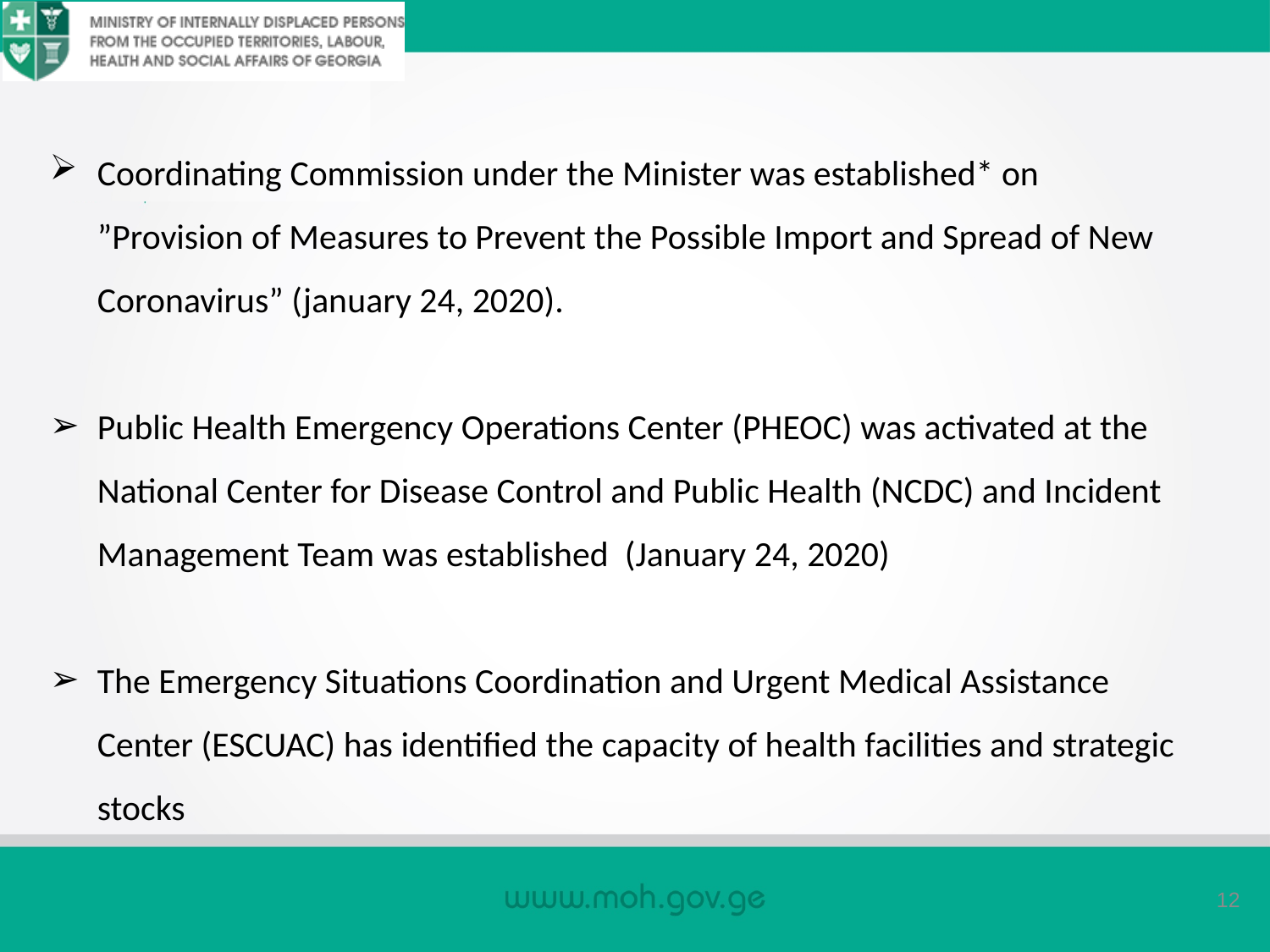

Coordinating Commission under the Minister was established* on ”Provision of Measures to Prevent the Possible Import and Spread of New Coronavirus” (january 24, 2020).

Public Health Emergency Operations Center (PHEOC) was activated at the National Center for Disease Control and Public Health (NCDC) and Incident Management Team was established  (January 24, 2020)

The Emergency Situations Coordination and Urgent Medical Assistance Center (ESCUAC) has identified the capacity of health facilities and strategic stocks

12